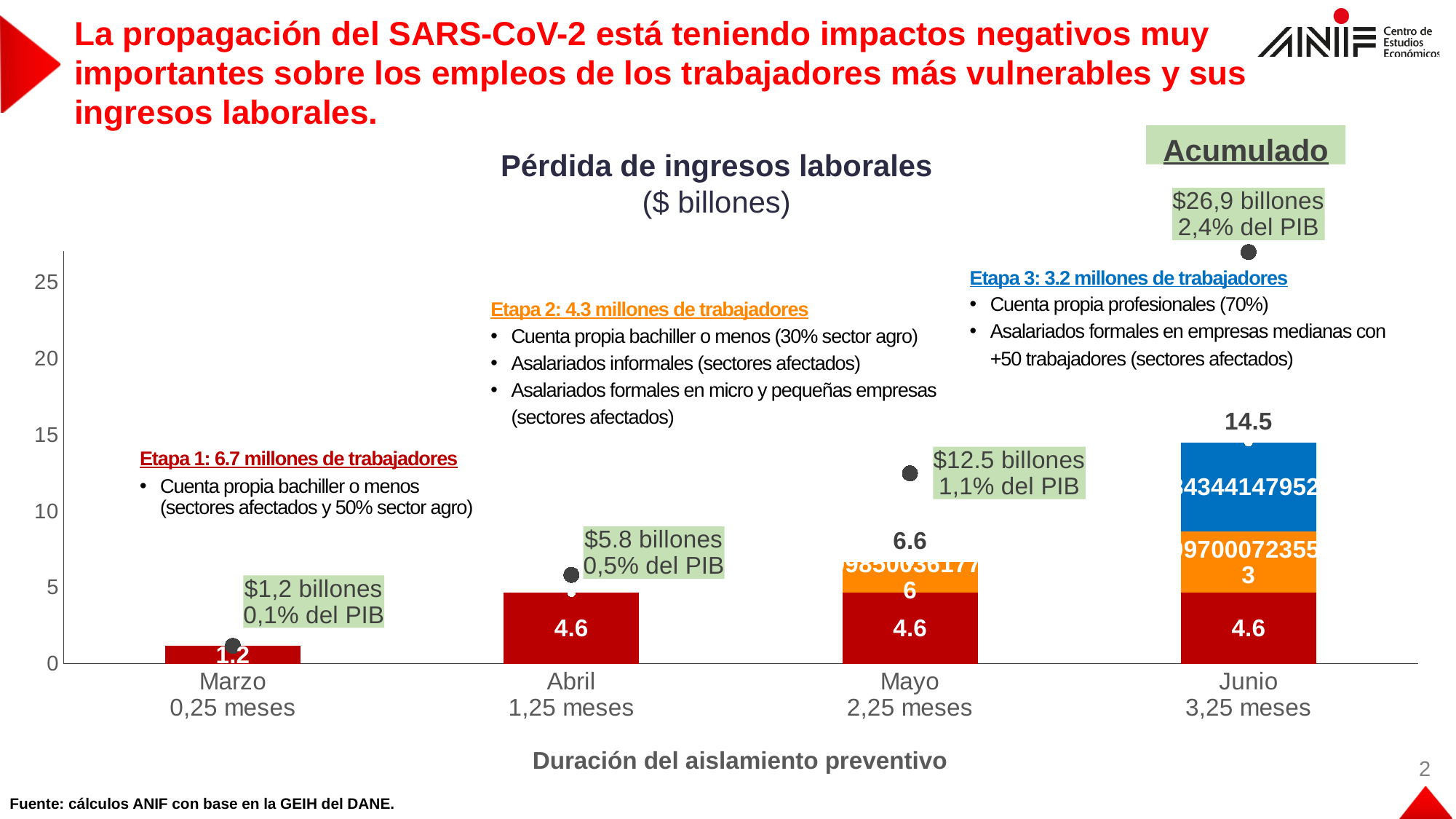

La propagación del SARS-CoV-2 está teniendo impactos negativos muy importantes sobre los empleos de los trabajadores más vulnerables y sus ingresos laborales.
Acumulado
Pérdida de ingresos laborales
($ billones)

### Chart

| Category | Etapa 1 | Etapa 2 | Etapa 3 | Total | Total Acumulado |
|---|---|---|---|---|---|
| Marzo
0,25 meses | 1.1621219160045668 | None | None | 1.1621219160045668 | 1.1621219160045668 |
| Abril
1,25 meses | 4.648487664018267 | None | None | 4.648487664018267 | 5.810609580022835 |
| Mayo
2,25 meses | 4.648487664018267 | 1.998500361778364 | None | 6.646988025796631 | 12.457597605819466 |
| Junio
3,25 meses | 4.648487664018267 | 3.997000723556728 | 5.843441479529598 | 14.488929867104595 | 26.94652747292406 |
Etapa 3: 3.2 millones de trabajadores
Cuenta propia profesionales (70%)
Asalariados formales en empresas medianas con +50 trabajadores (sectores afectados)
Etapa 2: 4.3 millones de trabajadores
Cuenta propia bachiller o menos (30% sector agro)
Asalariados informales (sectores afectados)
Asalariados formales en micro y pequeñas empresas (sectores afectados)
Etapa 1: 6.7 millones de trabajadores
Cuenta propia bachiller o menos (sectores afectados y 50% sector agro)

Duración del aislamiento preventivo
2
Fuente: cálculos ANIF con base en la GEIH del DANE.